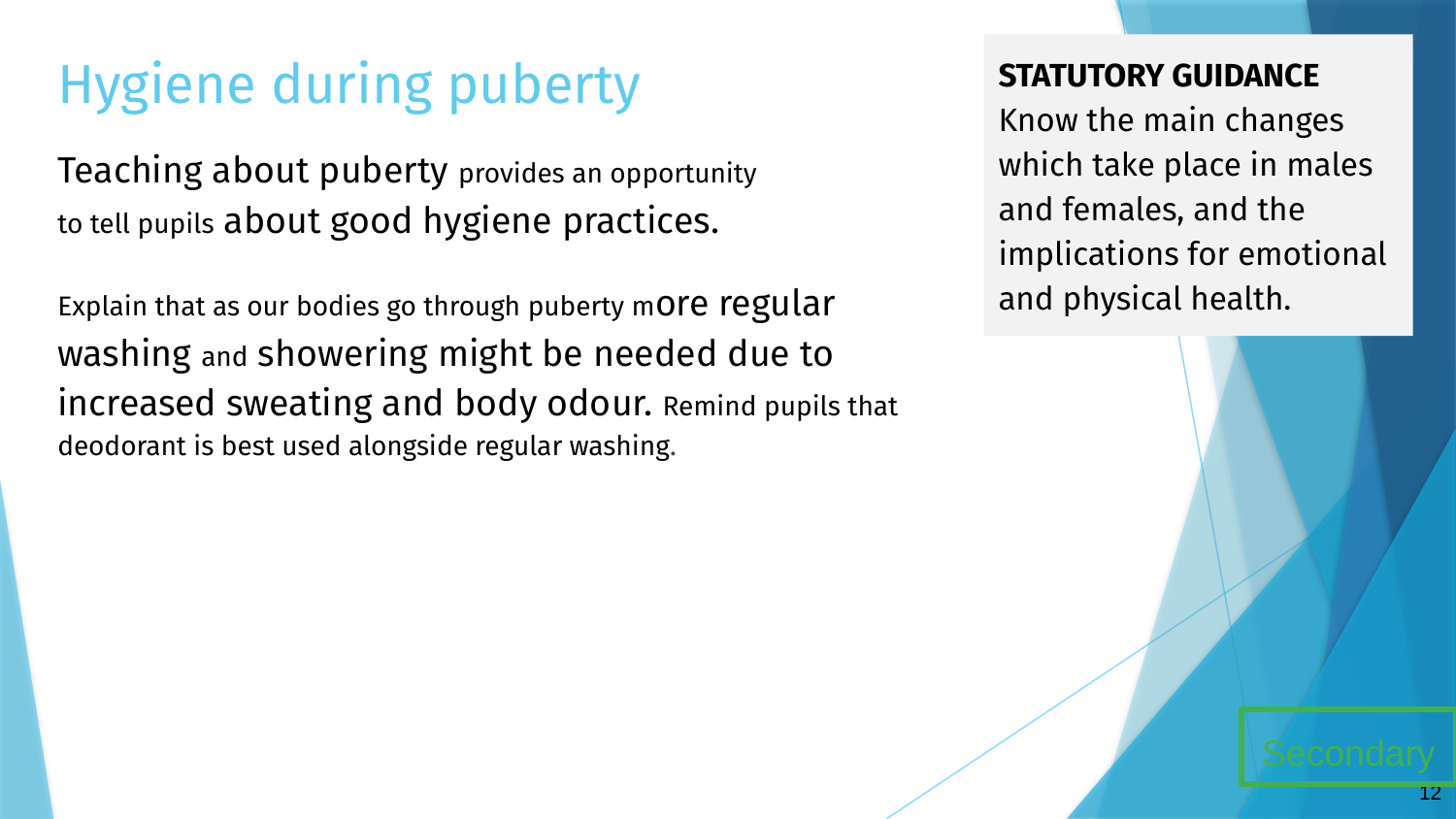

# Hygiene during puberty

STATUTORY GUIDANCE
Know the main changes which take place in males and females, and the implications for emotional and physical health.
Teaching about puberty provides an opportunity
to tell pupils about good hygiene practices.
Explain that as our bodies go through puberty more regular washing and showering might be needed due to increased sweating and body odour. Remind pupils that deodorant is best used alongside regular washing.
Secondary
12